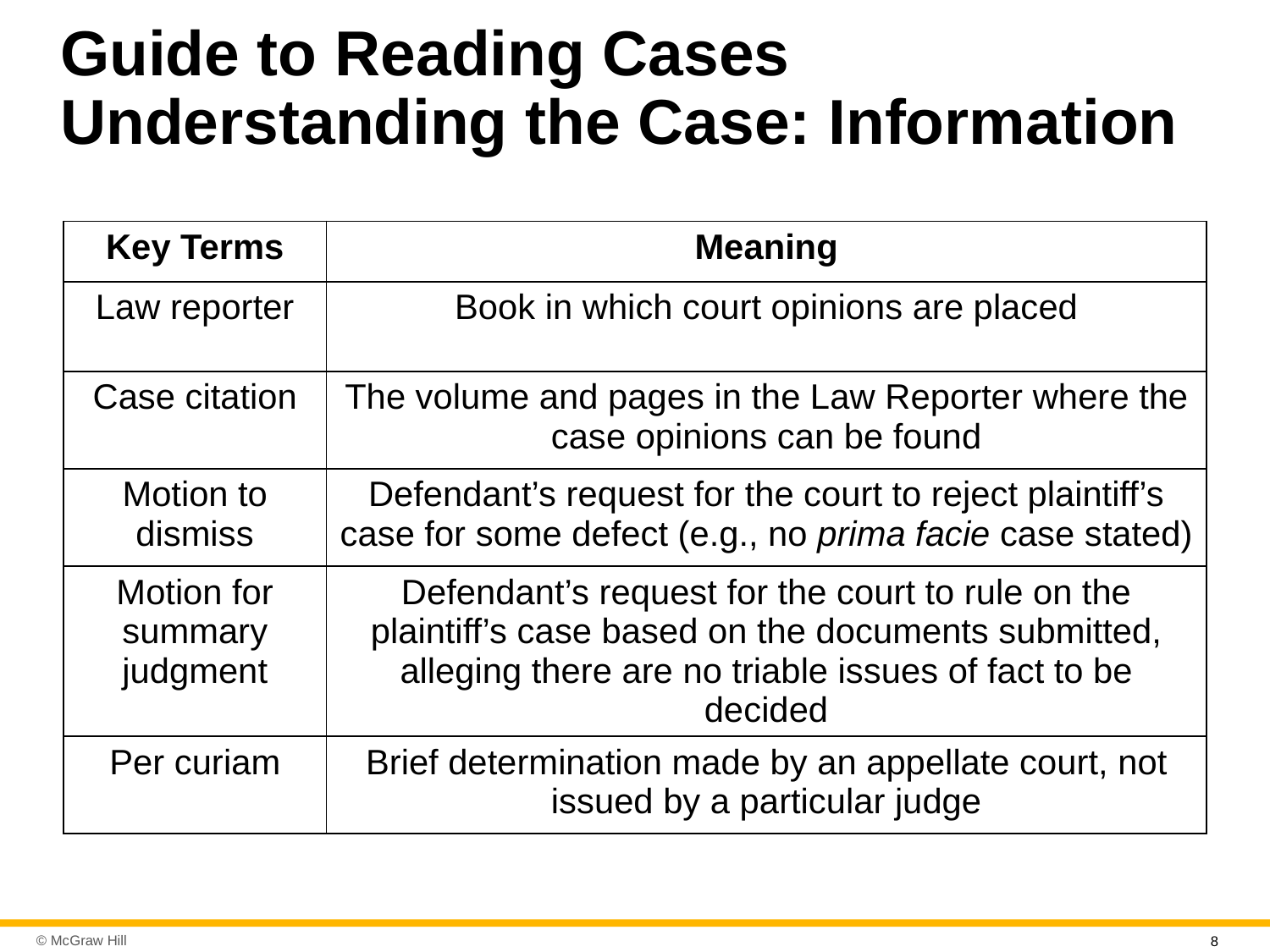

# Guide to Reading Cases Understanding the Case: Information
| Key Terms | Meaning |
| --- | --- |
| Law reporter | Book in which court opinions are placed |
| Case citation | The volume and pages in the Law Reporter where the case opinions can be found |
| Motion to dismiss | Defendant’s request for the court to reject plaintiff’s case for some defect (e.g., no prima facie case stated) |
| Motion for summary judgment | Defendant’s request for the court to rule on the plaintiff’s case based on the documents submitted, alleging there are no triable issues of fact to be decided |
| Per curiam | Brief determination made by an appellate court, not issued by a particular judge |
8